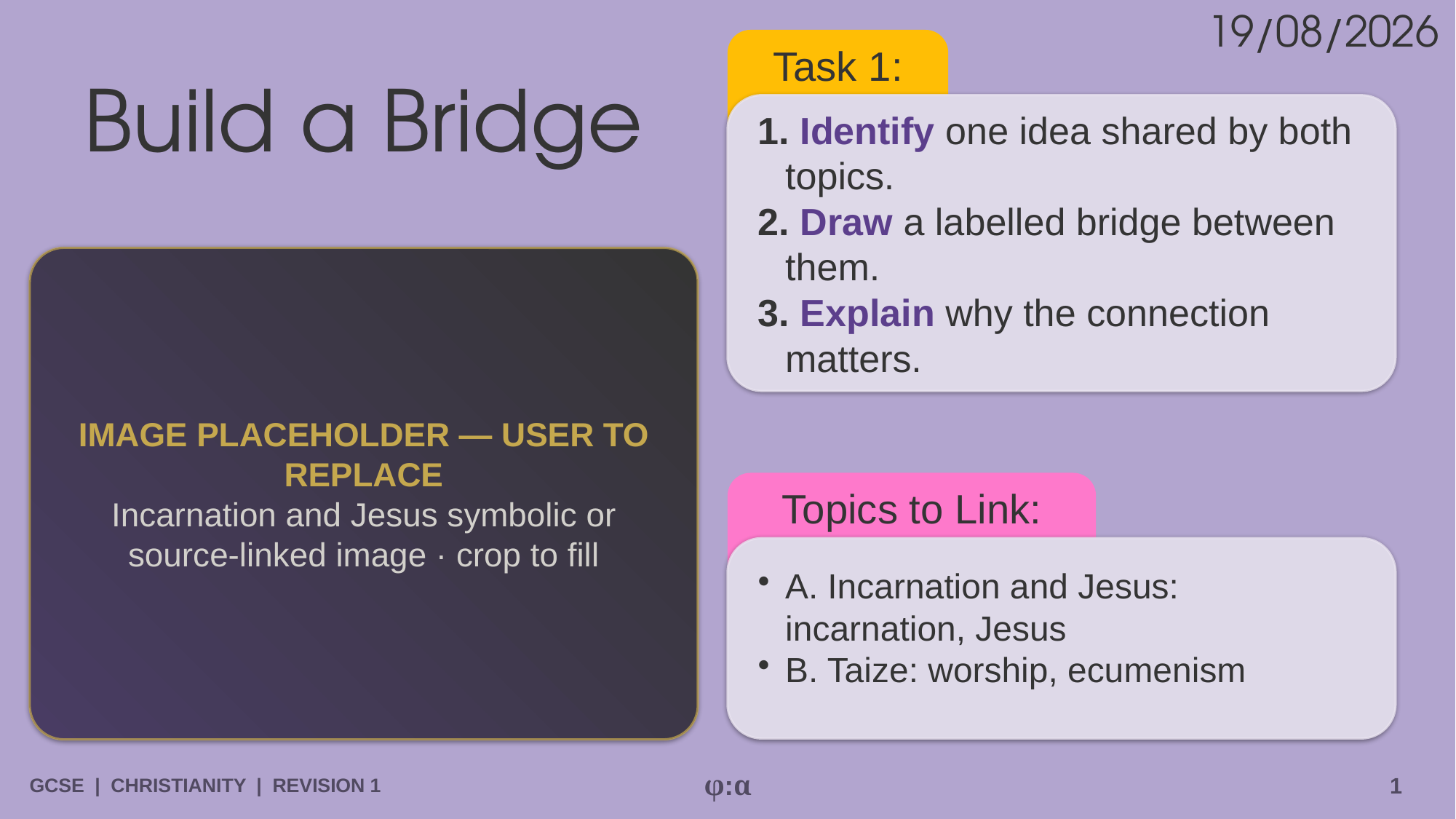

19/08/2026
# Build a Bridge
Task 1:
1. Identify one idea shared by both topics.
2. Draw a labelled bridge between them.
3. Explain why the connection matters.
IMAGE PLACEHOLDER — USER TO REPLACE
Incarnation and Jesus symbolic or source-linked image · crop to fill
Topics to Link:
​A. Incarnation and Jesus: incarnation, Jesus
​B. Taize: worship, ecumenism
GCSE  |  CHRISTIANITY  |  REVISION 1
φ:α
1